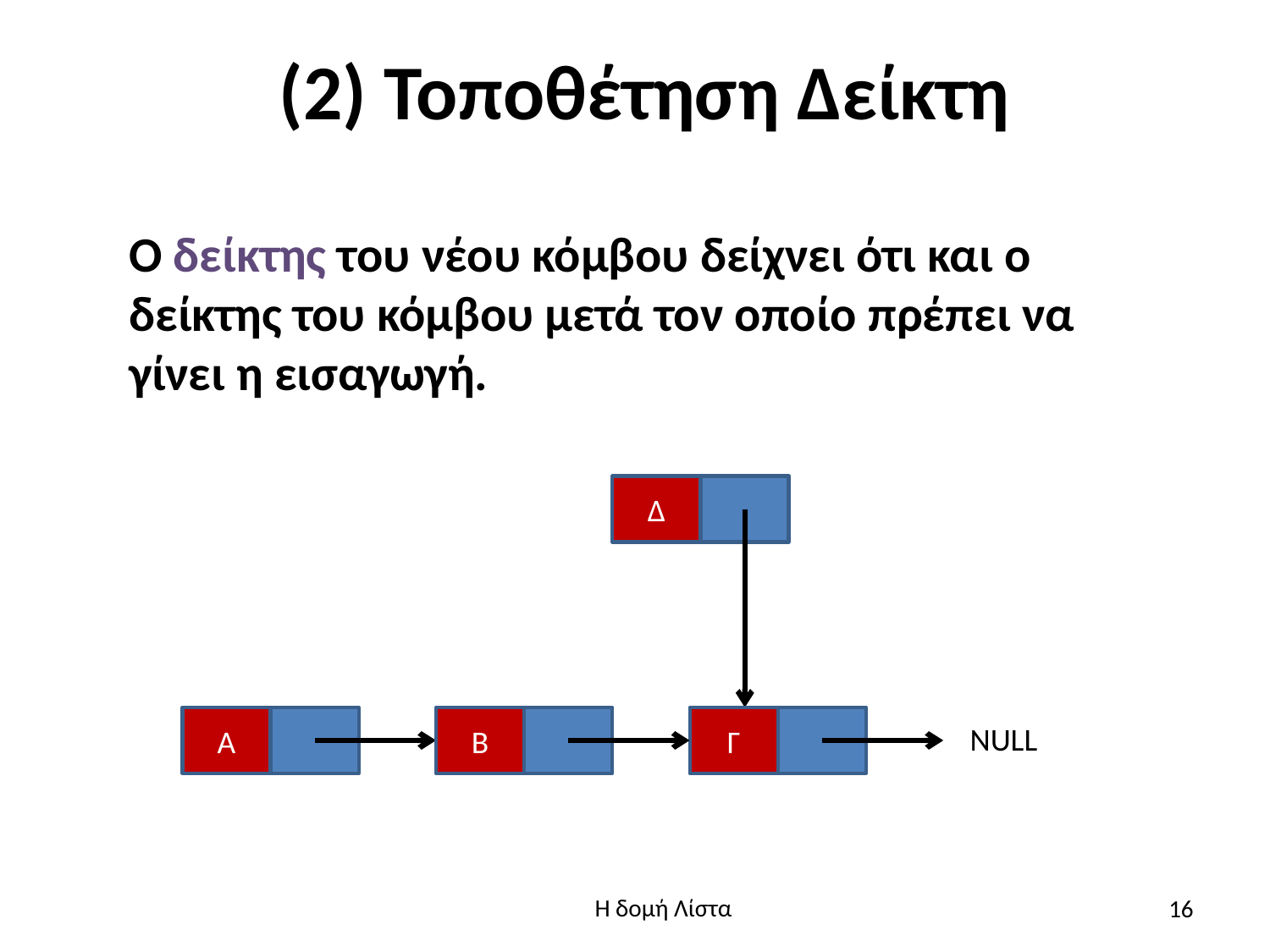

# (2) Τοποθέτηση Δείκτη
Ο δείκτης του νέου κόμβου δείχνει ότι και ο δείκτης του κόμβου μετά τον οποίο πρέπει να γίνει η εισαγωγή.
Δ

Α

Β

Γ

NULL
16
Η δομή Λίστα